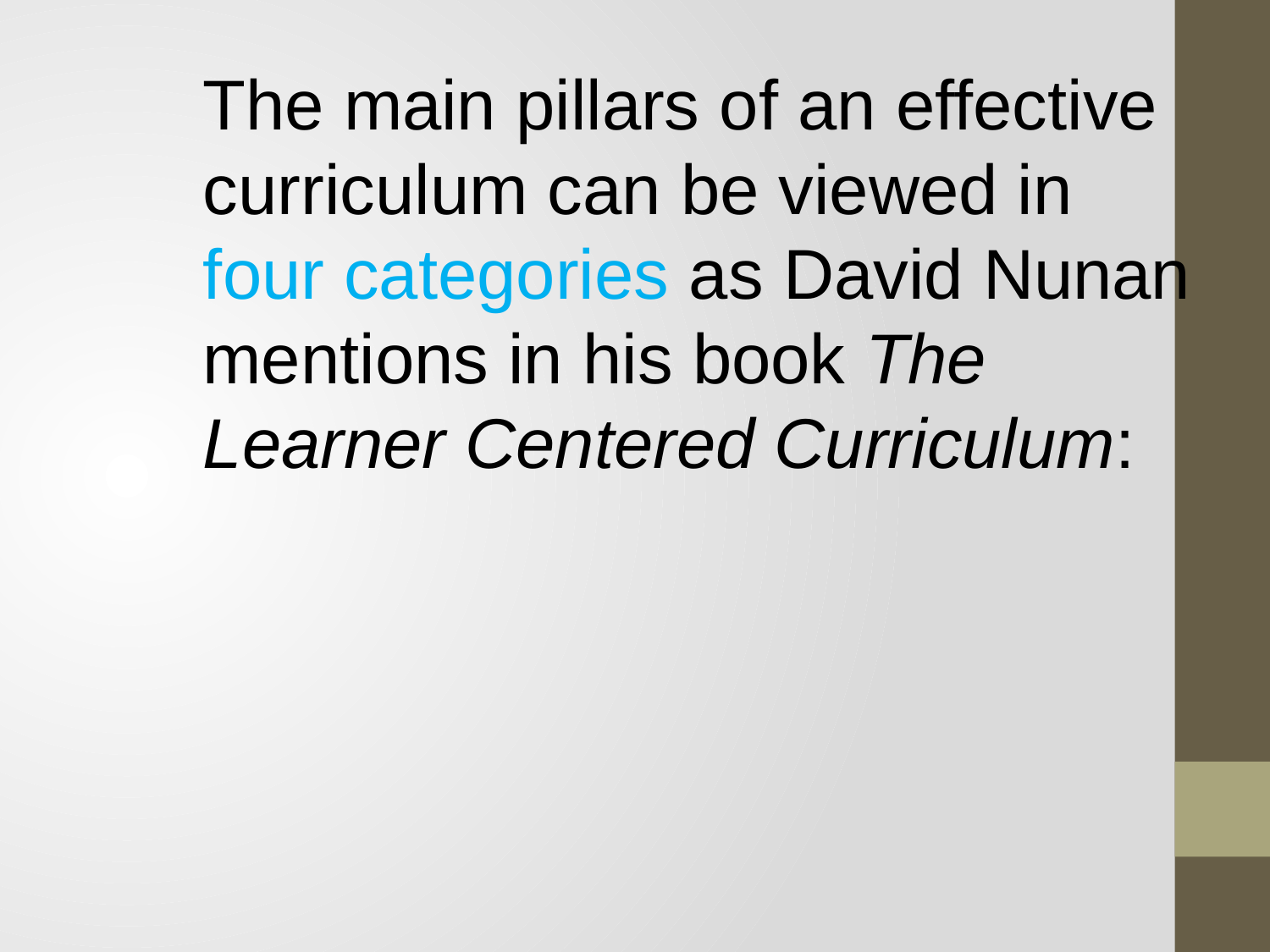

The main pillars of an effective curriculum can be viewed in four categories as David Nunan mentions in his book The Learner Centered Curriculum: